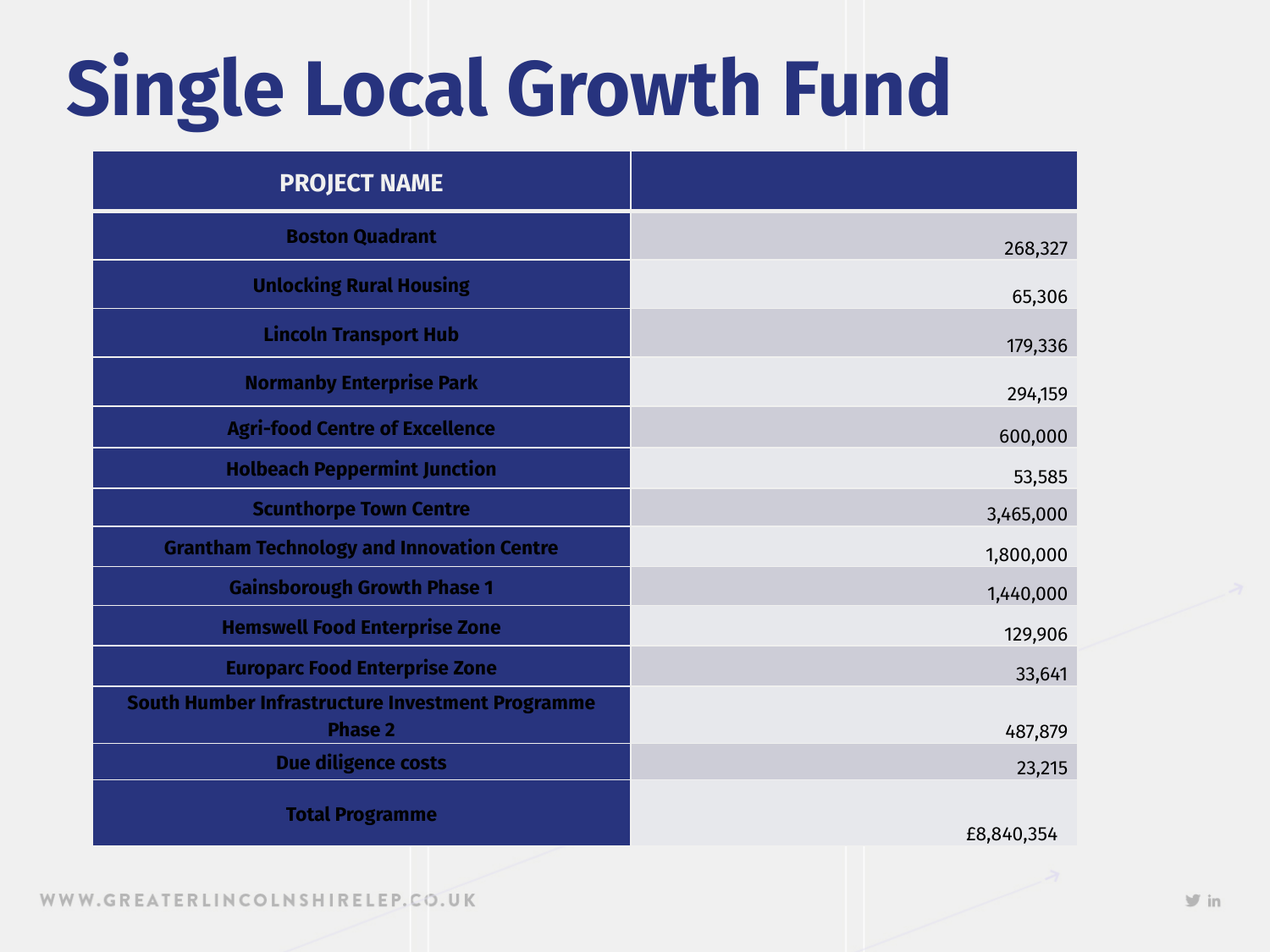

# Single Local Growth Fund
| PROJECT NAME |  |
| --- | --- |
| Boston Quadrant | 268,327 |
| Unlocking Rural Housing | 65,306 |
| Lincoln Transport Hub | 179,336 |
| Normanby Enterprise Park | 294,159 |
| Agri-food Centre of Excellence | 600,000 |
| Holbeach Peppermint Junction | 53,585 |
| Scunthorpe Town Centre | 3,465,000 |
| Grantham Technology and Innovation Centre | 1,800,000 |
| Gainsborough Growth Phase 1 | 1,440,000 |
| Hemswell Food Enterprise Zone | 129,906 |
| Europarc Food Enterprise Zone | 33,641 |
| South Humber Infrastructure Investment Programme Phase 2 | 487,879 |
| Due diligence costs | 23,215 |
| Total Programme | £8,840,354 |